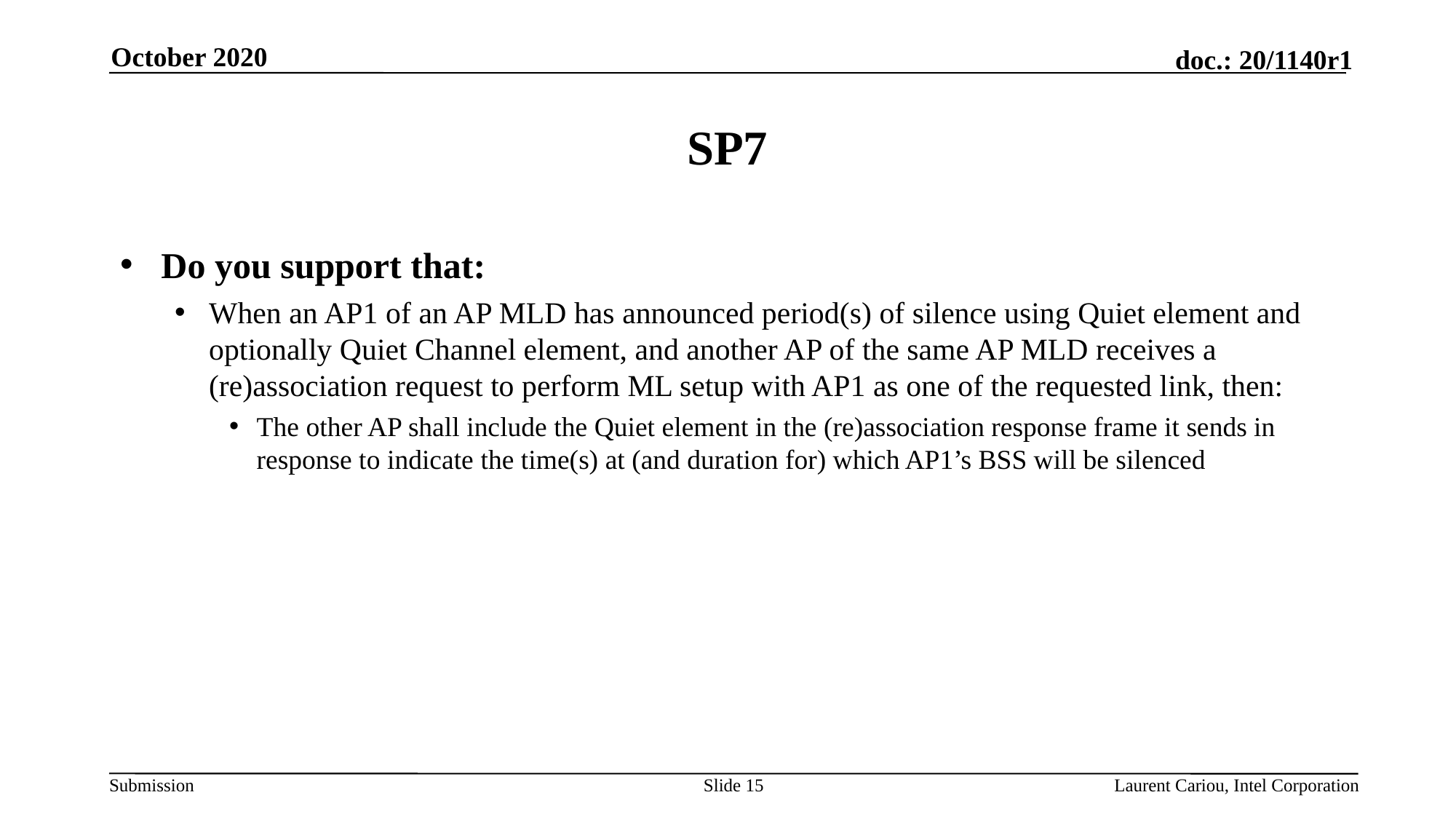

October 2020
# SP7
Do you support that:
When an AP1 of an AP MLD has announced period(s) of silence using Quiet element and optionally Quiet Channel element, and another AP of the same AP MLD receives a (re)association request to perform ML setup with AP1 as one of the requested link, then:
The other AP shall include the Quiet element in the (re)association response frame it sends in response to indicate the time(s) at (and duration for) which AP1’s BSS will be silenced

Slide 15
Laurent Cariou, Intel Corporation